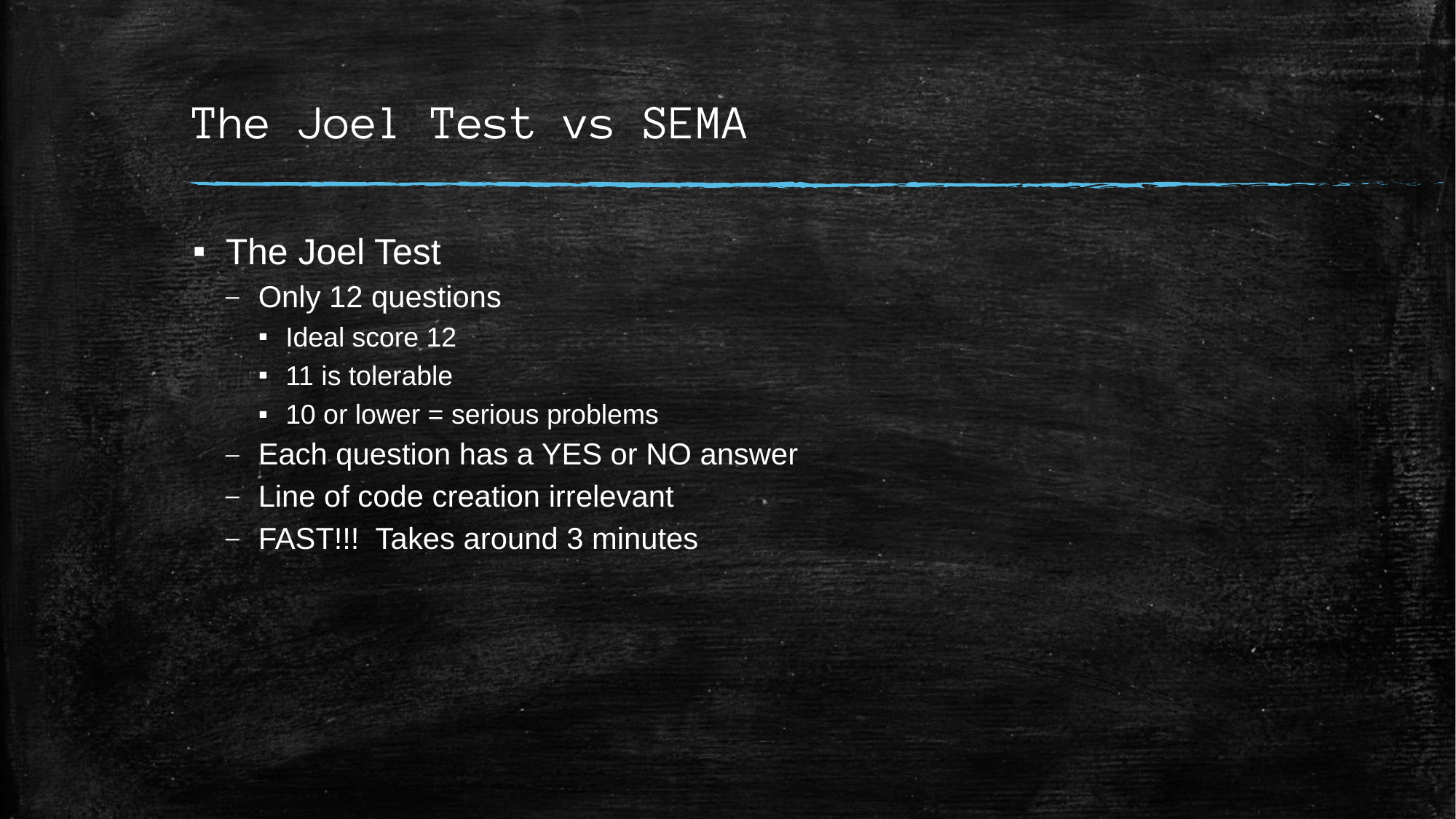

# The Joel Test vs SEMA
The Joel Test
Only 12 questions
Ideal score 12
11 is tolerable
10 or lower = serious problems
Each question has a YES or NO answer
Line of code creation irrelevant
FAST!!!  Takes around 3 minutes